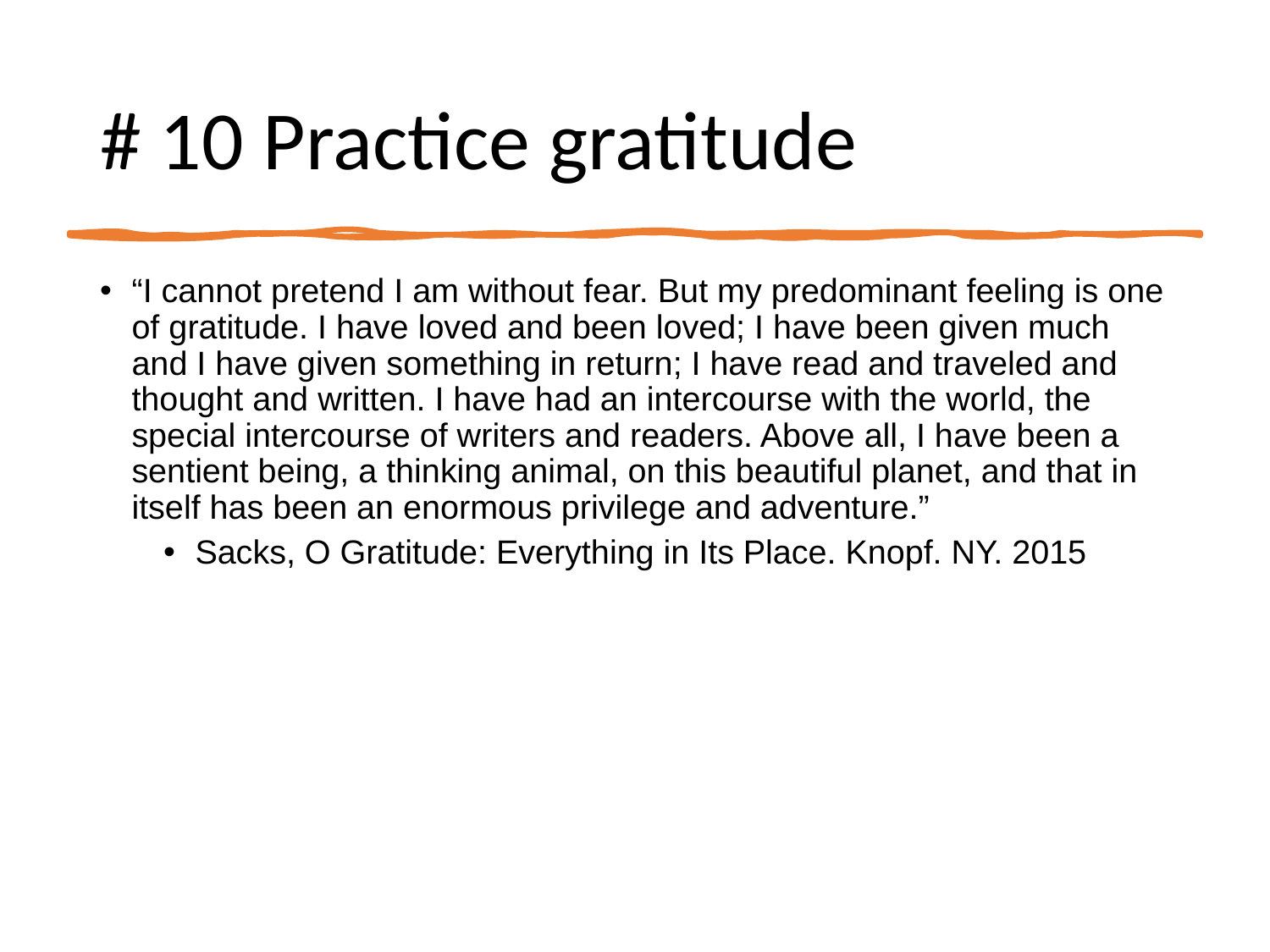

# # 10 Practice gratitude

“I cannot pretend I am without fear. But my predominant feeling is one of gratitude. I have loved and been loved; I have been given much and I have given something in return; I have read and traveled and thought and written. I have had an intercourse with the world, the special intercourse of writers and readers. Above all, I have been a sentient being, a thinking animal, on this beautiful planet, and that in itself has been an enormous privilege and adventure.”
Sacks, O Gratitude: Everything in Its Place. Knopf. NY. 2015